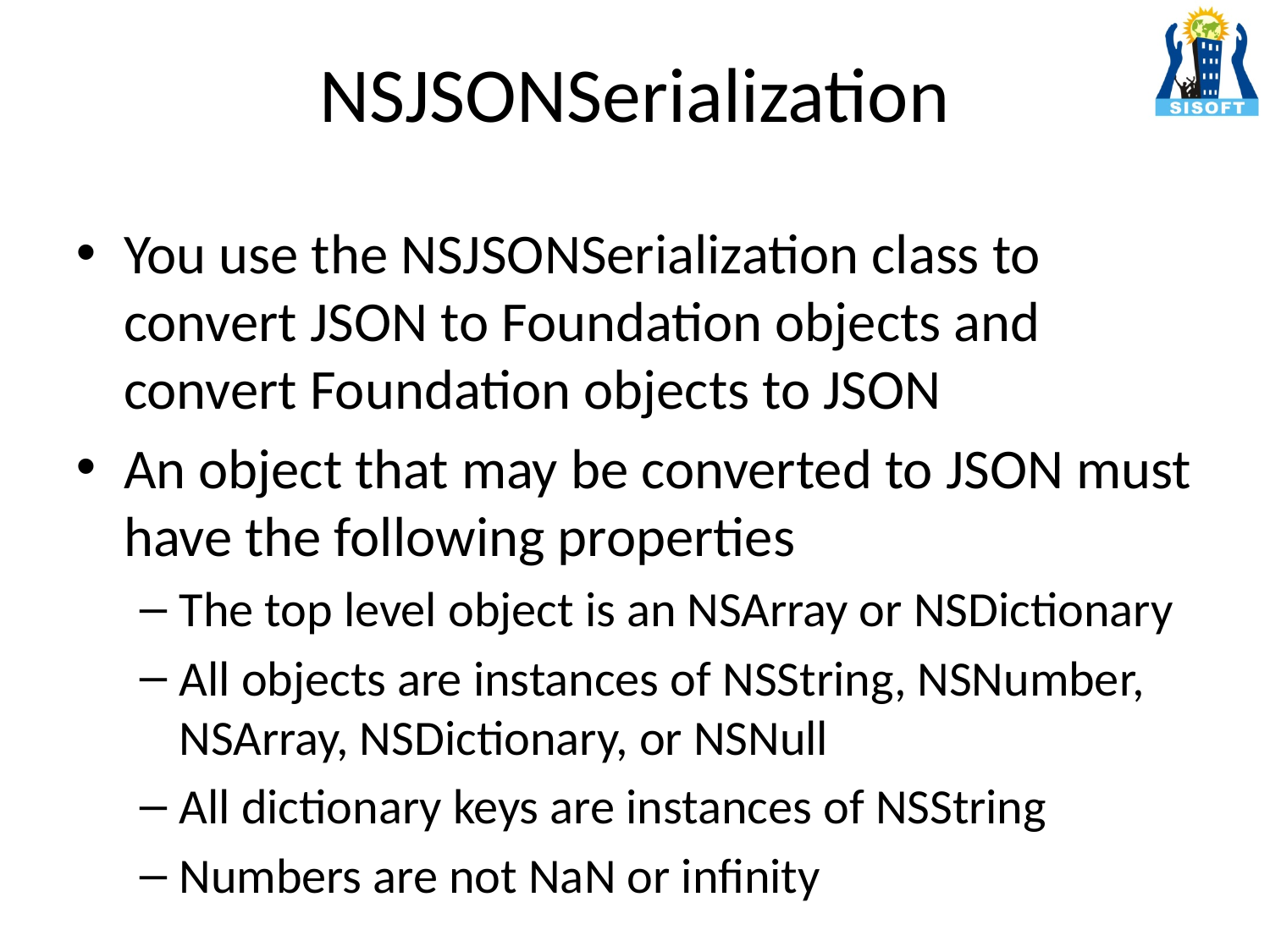

# NSJSONSerialization
You use the NSJSONSerialization class to convert JSON to Foundation objects and convert Foundation objects to JSON
An object that may be converted to JSON must have the following properties
The top level object is an NSArray or NSDictionary
All objects are instances of NSString, NSNumber, NSArray, NSDictionary, or NSNull
All dictionary keys are instances of NSString
Numbers are not NaN or infinity